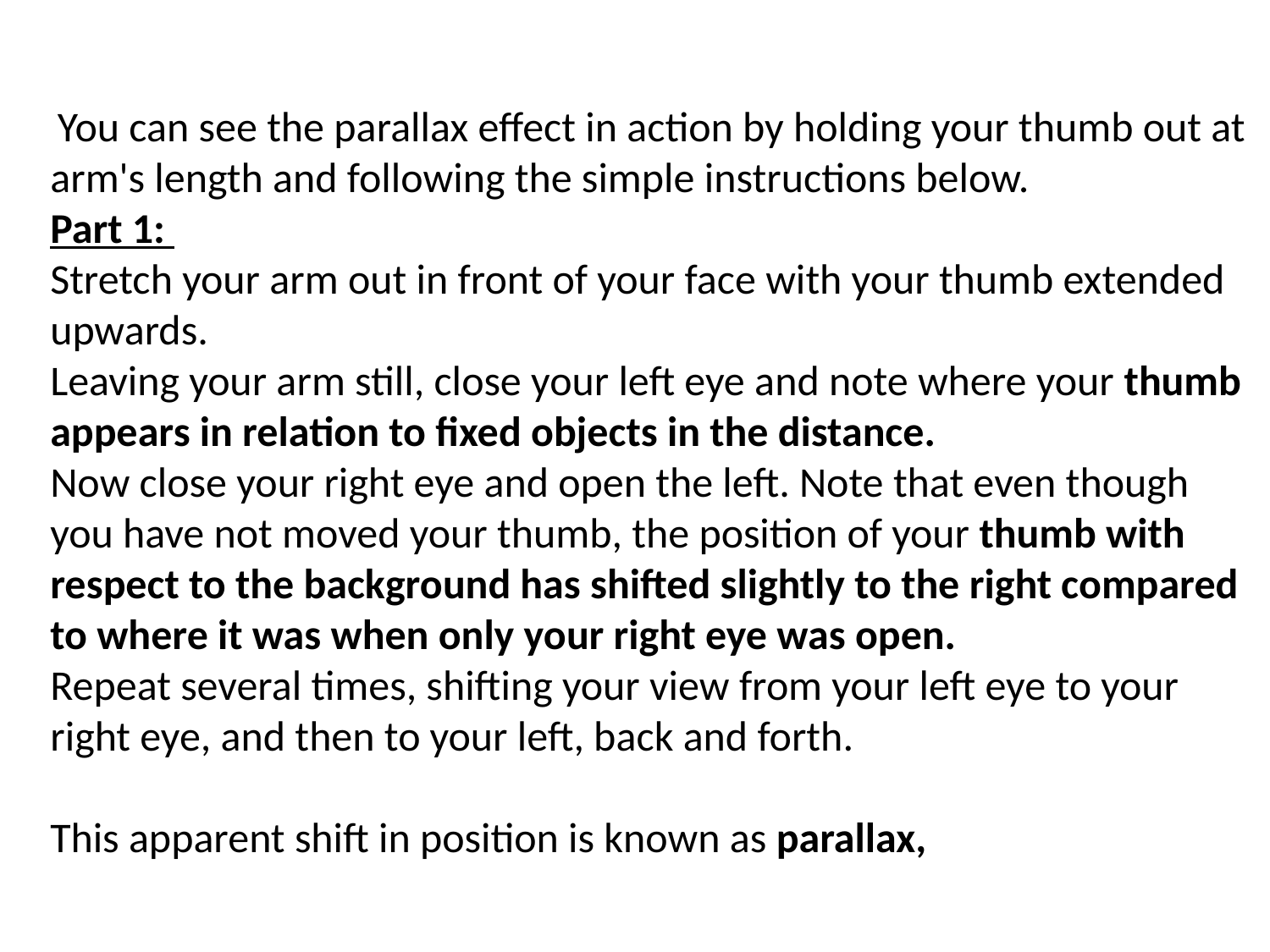

You can see the parallax effect in action by holding your thumb out at arm's length and following the simple instructions below.
Part 1:
Stretch your arm out in front of your face with your thumb extended upwards.
Leaving your arm still, close your left eye and note where your thumb appears in relation to fixed objects in the distance.
Now close your right eye and open the left. Note that even though you have not moved your thumb, the position of your thumb with respect to the background has shifted slightly to the right compared to where it was when only your right eye was open.
Repeat several times, shifting your view from your left eye to your right eye, and then to your left, back and forth.

This apparent shift in position is known as parallax,